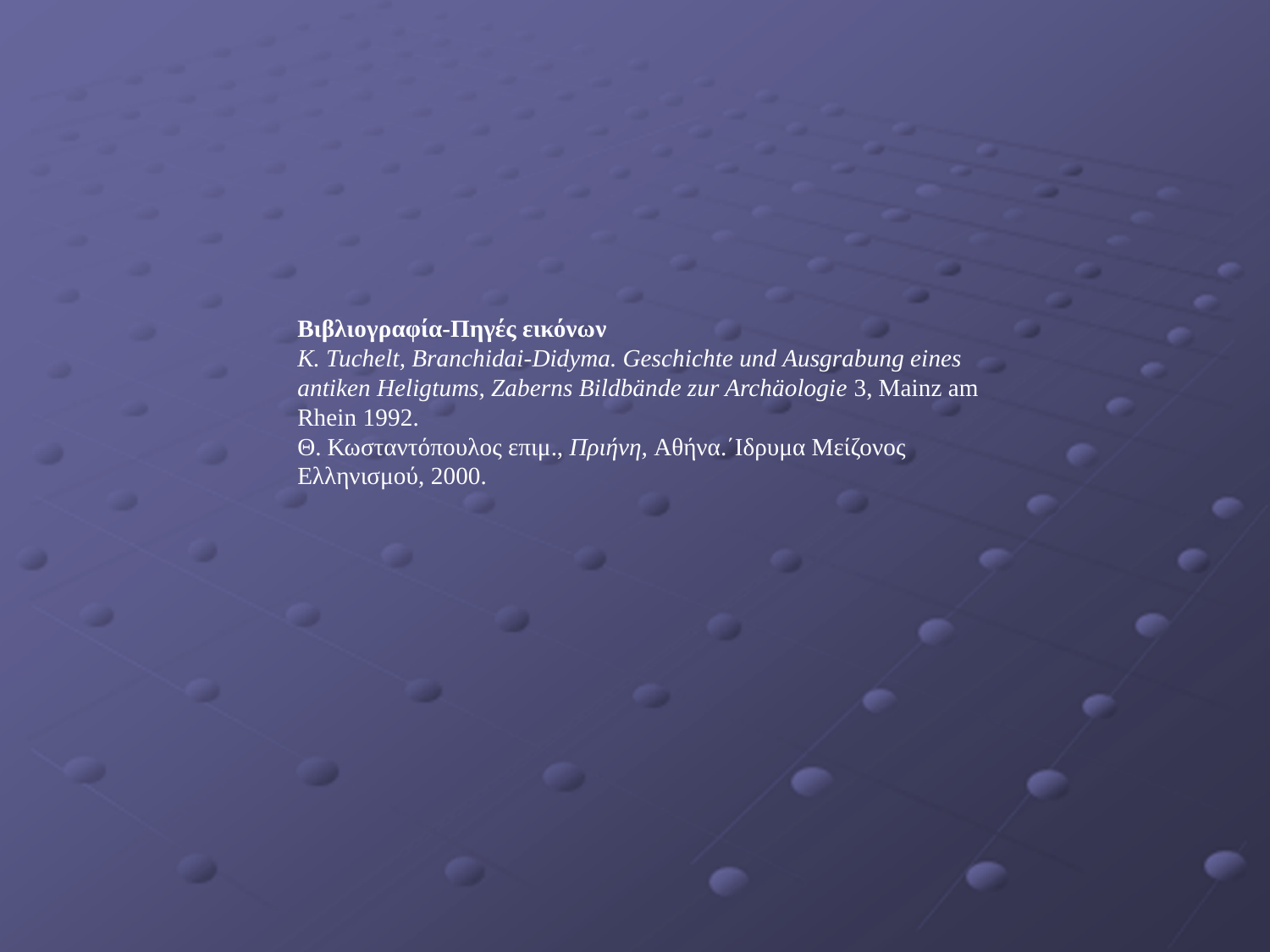

Βιβλιογραφία-Πηγές εικόνων
K. Tuchelt, Branchidai-Didyma. Geschichte und Ausgrabung eines antiken Heligtums, Zaberns Bildbände zur Archäologie 3, Mainz am Rhein 1992.
Θ. Κωσταντόπουλος επιμ., Πριήνη, Αθήνα.΄Ιδρυμα Μείζονος Ελληνισμού, 2000.